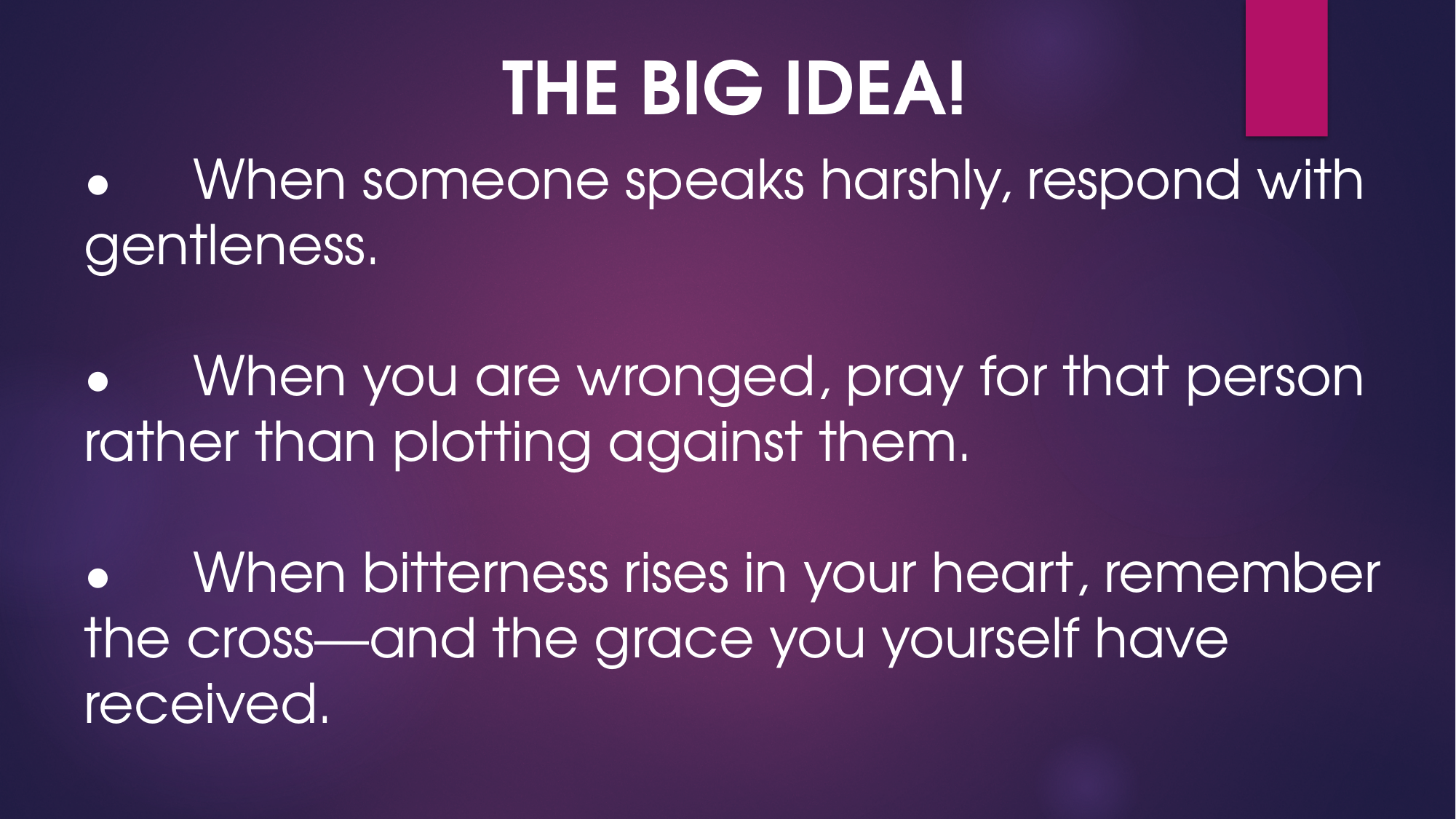

THE BIG IDEA!
•	When someone speaks harshly, respond with gentleness.

•	When you are wronged, pray for that person rather than plotting against them.

•	When bitterness rises in your heart, remember the cross—and the grace you yourself have received.